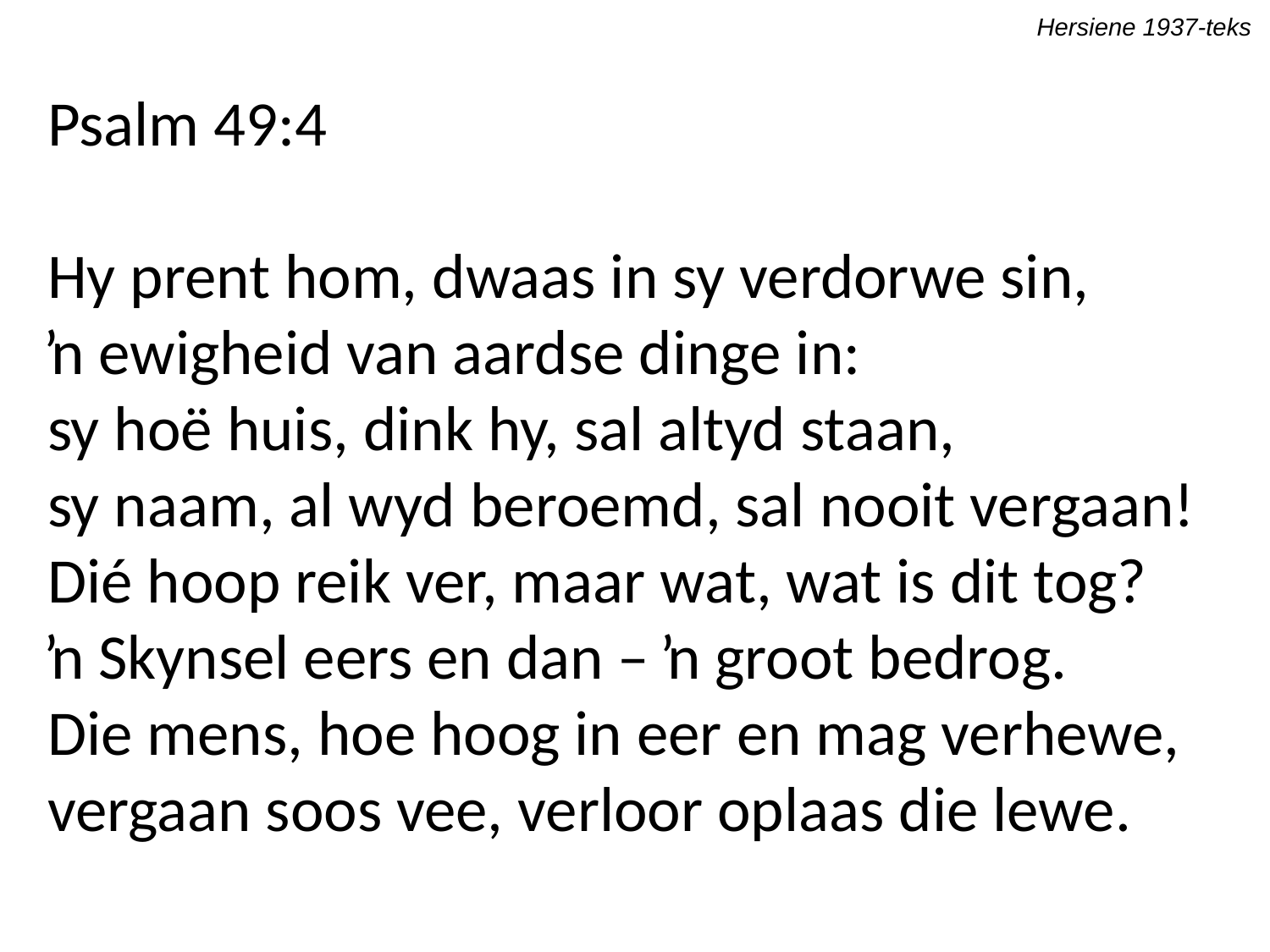

Hersiene 1937-teks
Psalm 49:4

Hy prent hom, dwaas in sy verdorwe sin,
ŉ ewigheid van aardse dinge in:
sy hoë huis, dink hy, sal altyd staan,
sy naam, al wyd beroemd, sal nooit vergaan!
Dié hoop reik ver, maar wat, wat is dit tog?
ŉ Skynsel eers en dan – ŉ groot bedrog.
Die mens, hoe hoog in eer en mag verhewe,
vergaan soos vee, verloor oplaas die lewe.